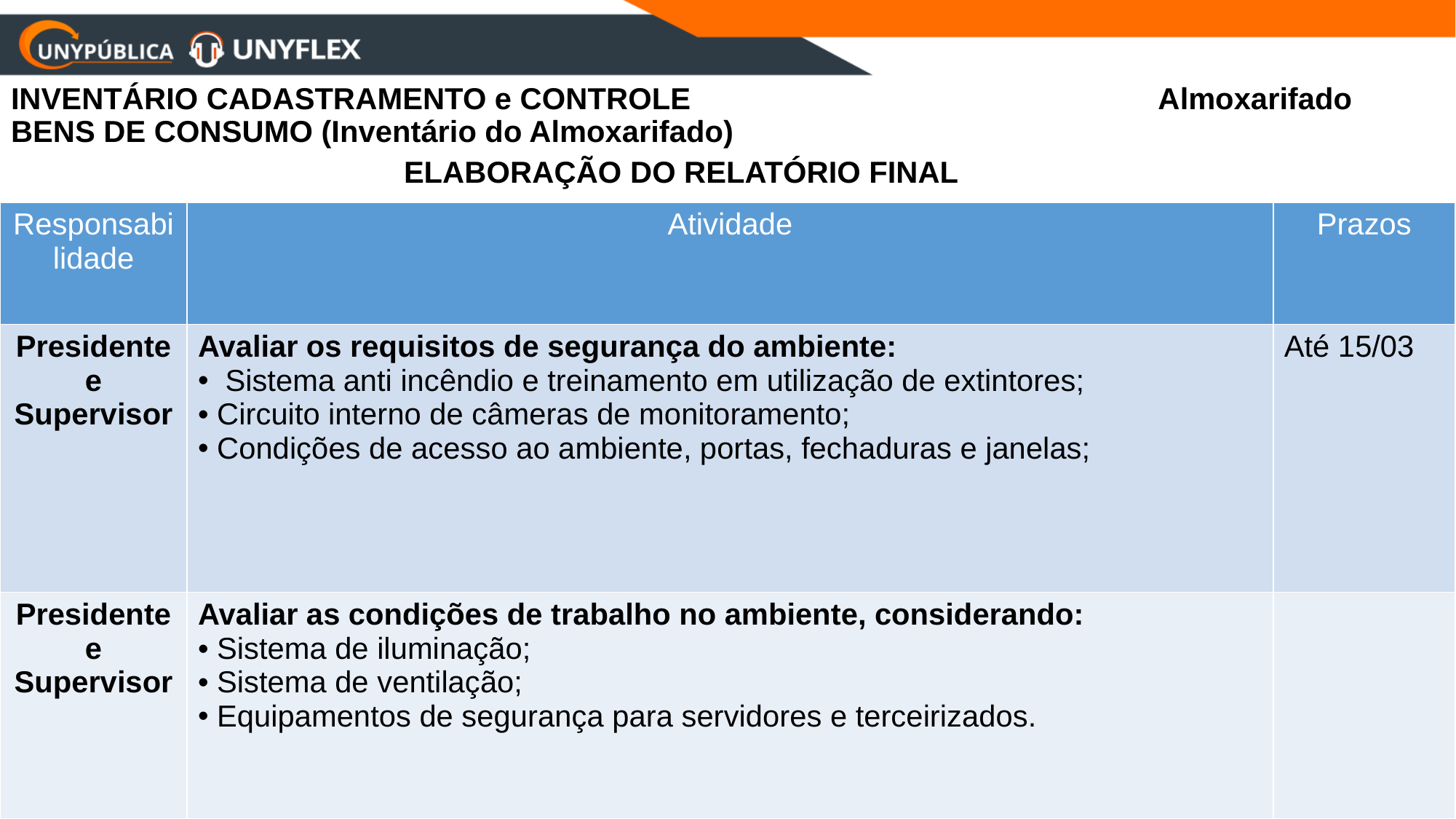

# INVENTÁRIO CADASTRAMENTO e CONTROLE                                                        Almoxarifado BENS DE CONSUMO (Inventário do Almoxarifado)
ELABORAÇÃO DO RELATÓRIO FINAL
| Responsabilidade | Atividade | Prazos |
| --- | --- | --- |
| Presidente e Supervisor | Avaliar os requisitos de segurança do ambiente: Sistema anti incêndio e treinamento em utilização de extintores; Circuito interno de câmeras de monitoramento; Condições de acesso ao ambiente, portas, fechaduras e janelas; | Até 15/03 |
| Presidente e Supervisor | Avaliar as condições de trabalho no ambiente, considerando: Sistema de iluminação; Sistema de ventilação; Equipamentos de segurança para servidores e terceirizados. |  |
UNYPÚBLICA UNYFLEX
63